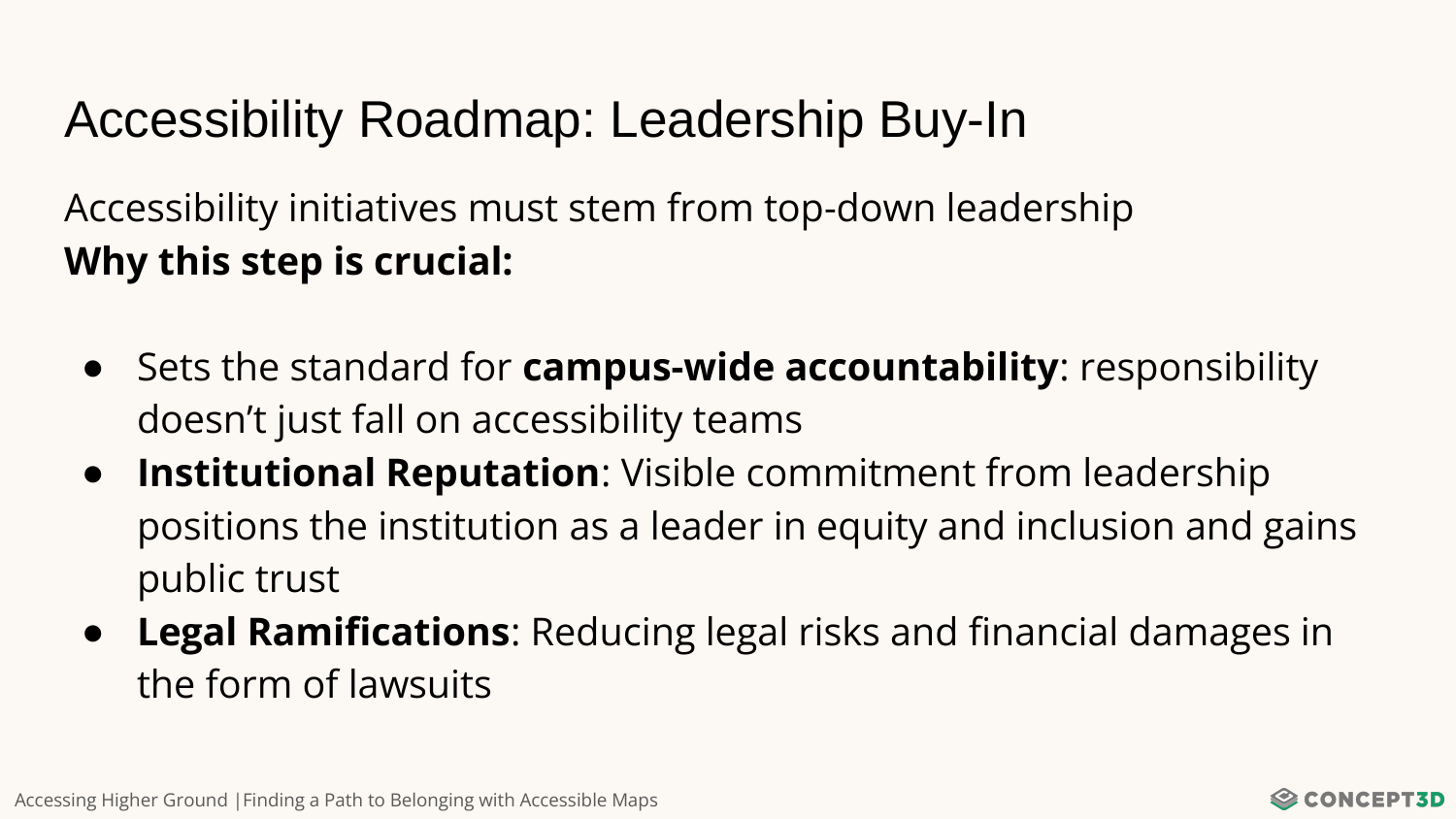

# Accessibility Roadmap: Leadership Buy-In
Accessibility initiatives must stem from top-down leadership
Why this step is crucial:

Sets the standard for campus-wide accountability: responsibility doesn’t just fall on accessibility teams
Institutional Reputation: Visible commitment from leadership positions the institution as a leader in equity and inclusion and gains public trust
Legal Ramifications: Reducing legal risks and financial damages in the form of lawsuits